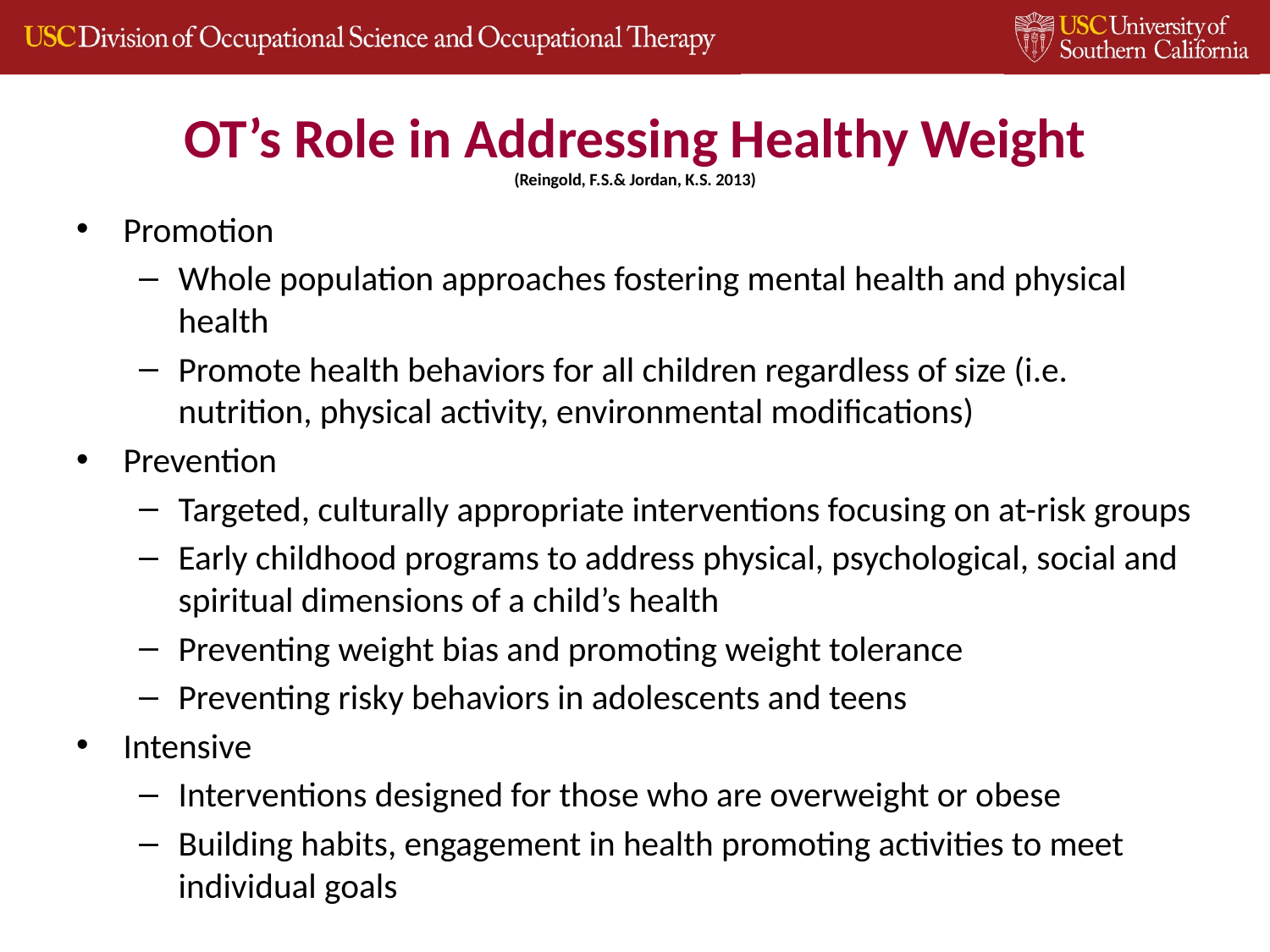

# OT’s Role in Addressing Healthy Weight (Reingold, F.S.& Jordan, K.S. 2013)
Promotion
Whole population approaches fostering mental health and physical health
Promote health behaviors for all children regardless of size (i.e. nutrition, physical activity, environmental modifications)
Prevention
Targeted, culturally appropriate interventions focusing on at-risk groups
Early childhood programs to address physical, psychological, social and spiritual dimensions of a child’s health
Preventing weight bias and promoting weight tolerance
Preventing risky behaviors in adolescents and teens
Intensive
Interventions designed for those who are overweight or obese
Building habits, engagement in health promoting activities to meet individual goals